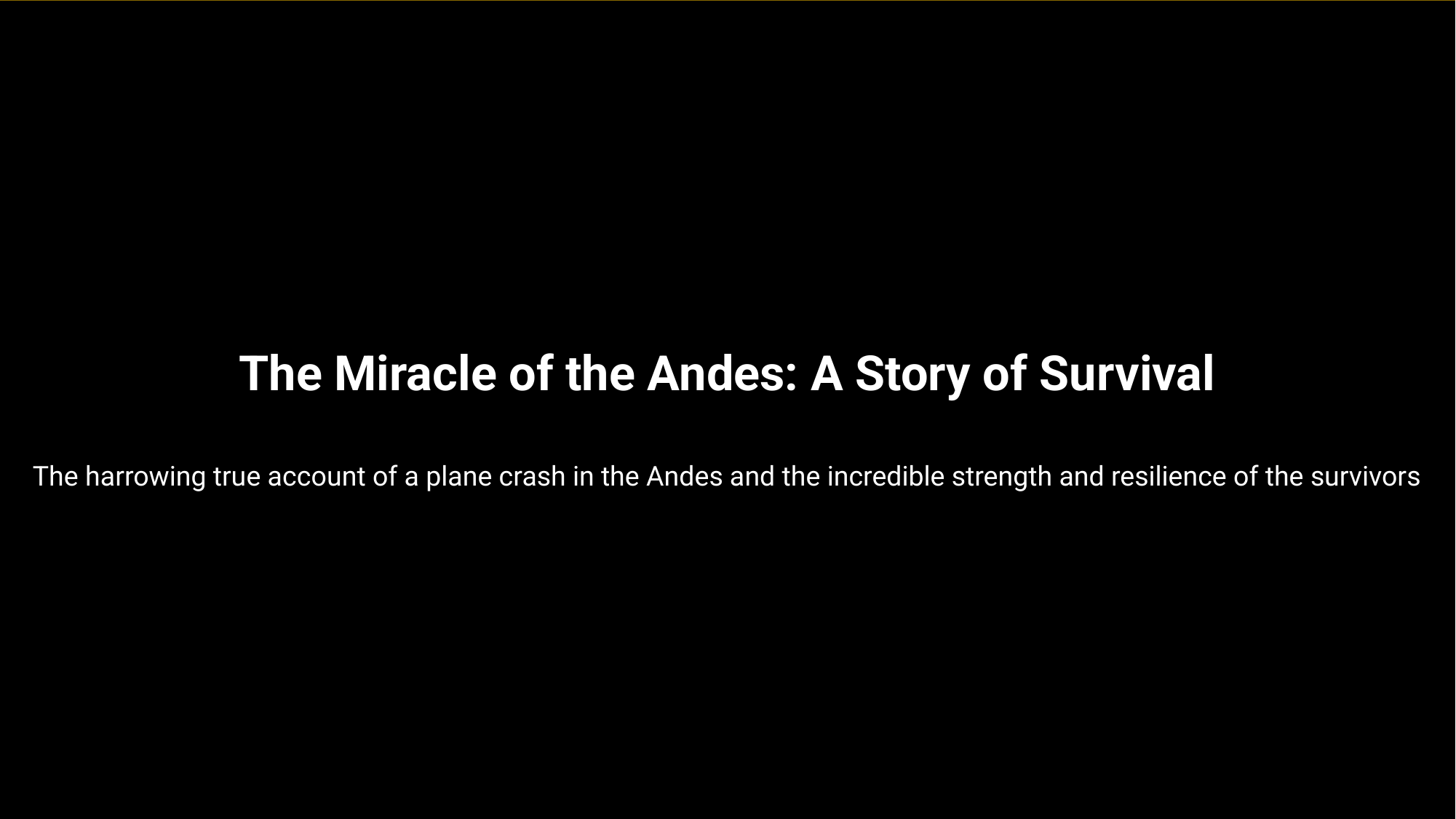

The Miracle of the Andes: A Story of Survival
The harrowing true account of a plane crash in the Andes and the incredible strength and resilience of the survivors